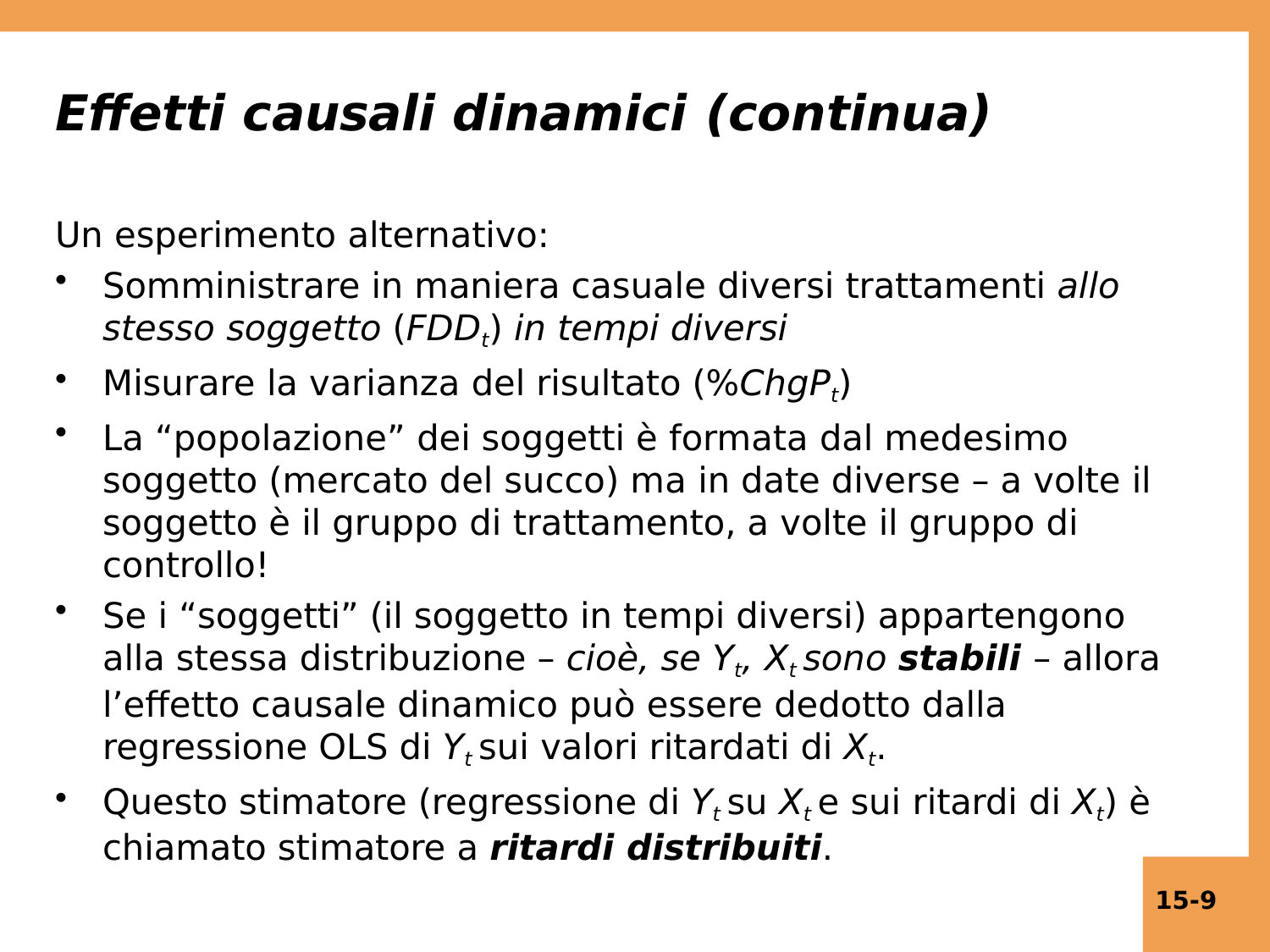

# Effetti causali dinamici (continua)
Un esperimento alternativo:
Somministrare in maniera casuale diversi trattamenti allo
stesso soggetto (FDDt) in tempi diversi
Misurare la varianza del risultato (%ChgPt)
La “popolazione” dei soggetti è formata dal medesimo  soggetto (mercato del succo) ma in date diverse – a volte il  soggetto è il gruppo di trattamento, a volte il gruppo di  controllo!
Se i “soggetti” (il soggetto in tempi diversi) appartengono  alla stessa distribuzione – cioè, se Yt, Xt sono stabili – allora  l’effetto causale dinamico può essere dedotto dalla  regressione OLS di Yt sui valori ritardati di Xt.
Questo stimatore (regressione di Yt su Xt e sui ritardi di Xt) è  chiamato stimatore a ritardi distribuiti.
15-9